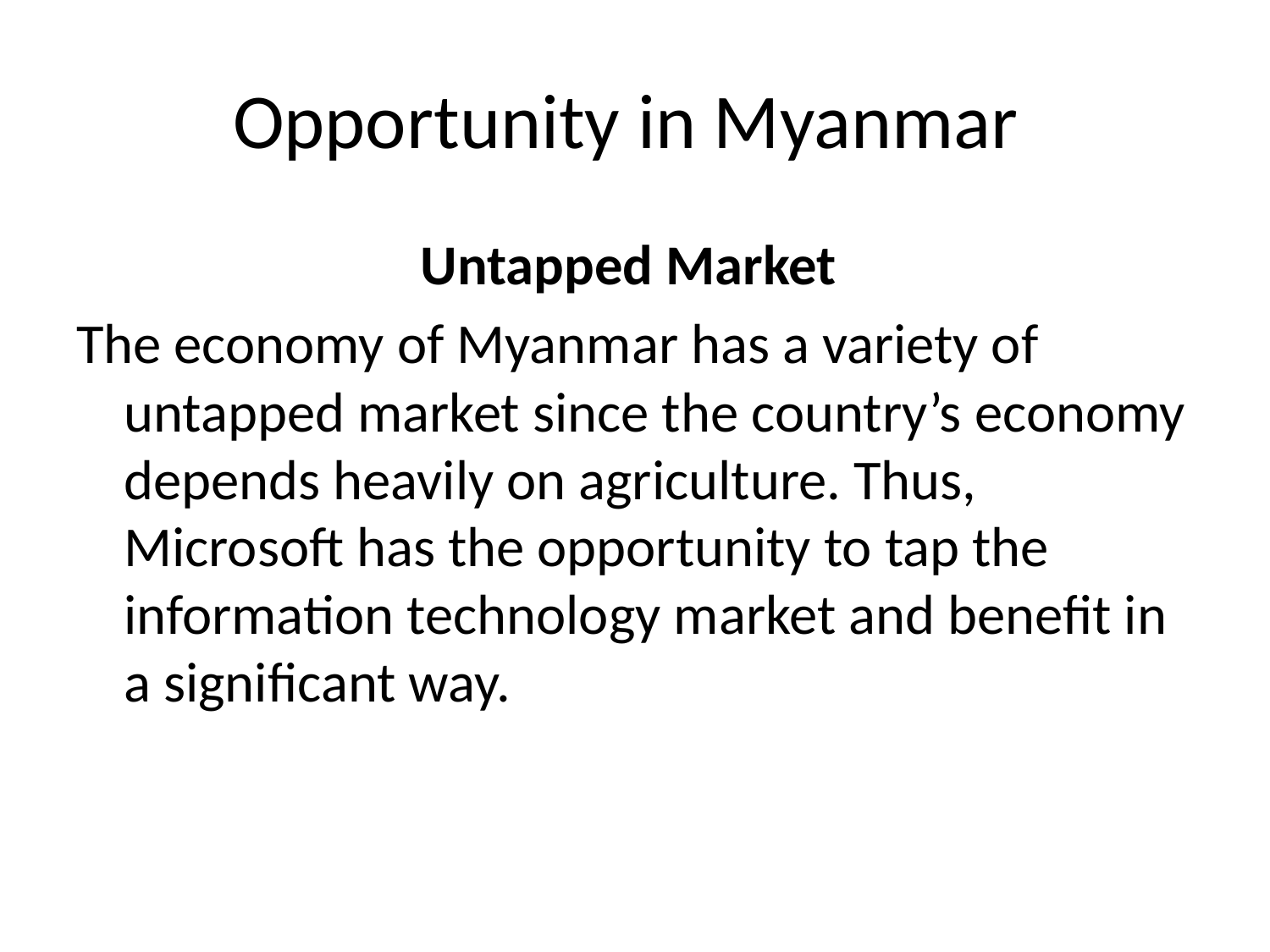

# Opportunity in Myanmar
Untapped Market
The economy of Myanmar has a variety of untapped market since the country’s economy depends heavily on agriculture. Thus, Microsoft has the opportunity to tap the information technology market and benefit in a significant way.